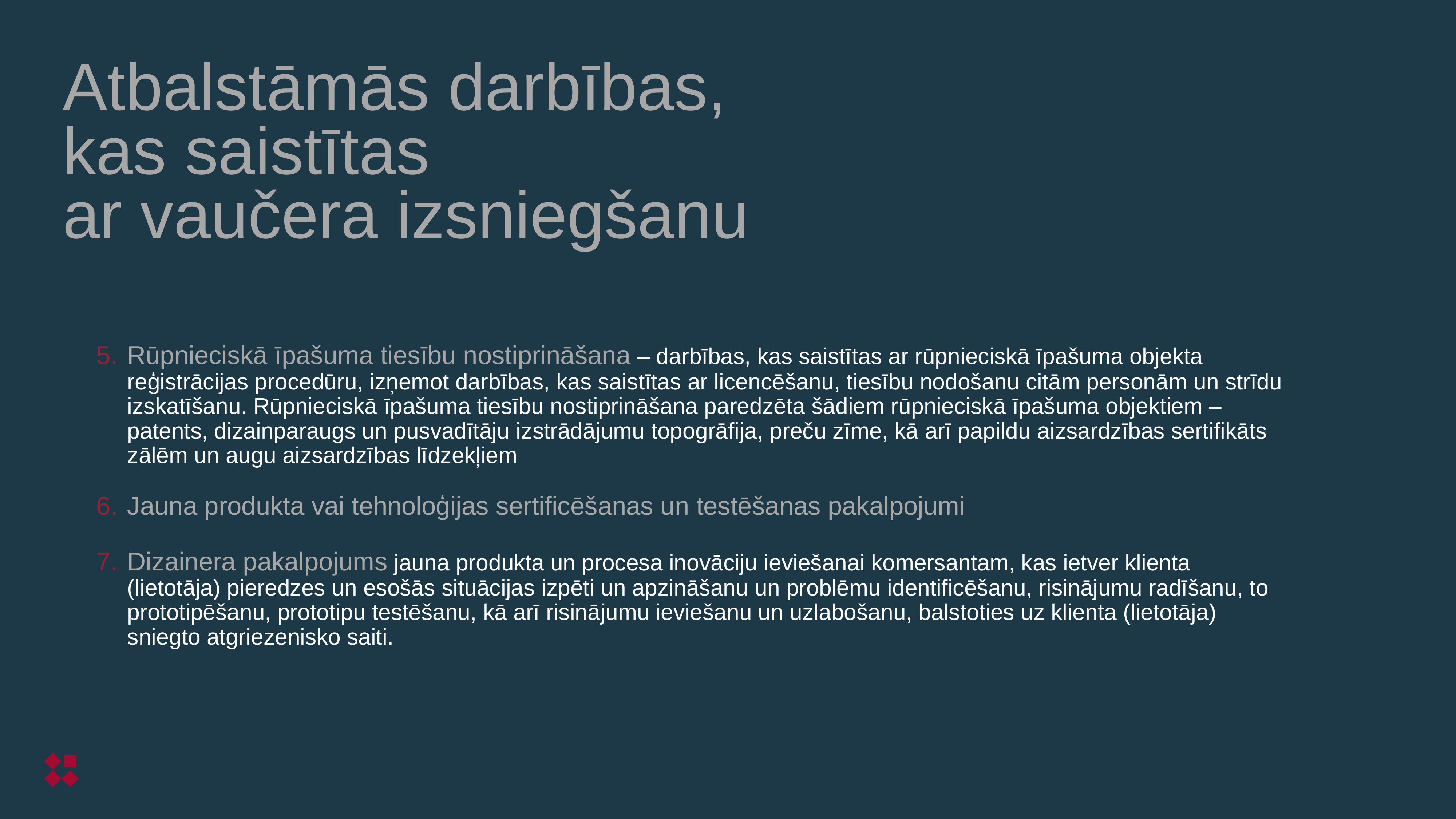

Atbalstāmās darbības,
kas saistītas
ar vaučera izsniegšanu
Rūpnieciskā īpašuma tiesību nostiprināšana – darbības, kas saistītas ar rūpnieciskā īpašuma objekta reģistrācijas procedūru, izņemot darbības, kas saistītas ar licencēšanu, tiesību nodošanu citām personām un strīdu izskatīšanu. Rūpnieciskā īpašuma tiesību nostiprināšana paredzēta šādiem rūpnieciskā īpašuma objektiem – patents, dizainparaugs un pusvadītāju izstrādājumu topogrāfija, preču zīme, kā arī papildu aizsardzības sertifikāts zālēm un augu aizsardzības līdzekļiem

Jauna produkta vai tehnoloģijas sertificēšanas un testēšanas pakalpojumi

Dizainera pakalpojums jauna produkta un procesa inovāciju ieviešanai komersantam, kas ietver klienta (lietotāja) pieredzes un esošās situācijas izpēti un apzināšanu un problēmu identificēšanu, risinājumu radīšanu, to prototipēšanu, prototipu testēšanu, kā arī risinājumu ieviešanu un uzlabošanu, balstoties uz klienta (lietotāja) sniegto atgriezenisko saiti.